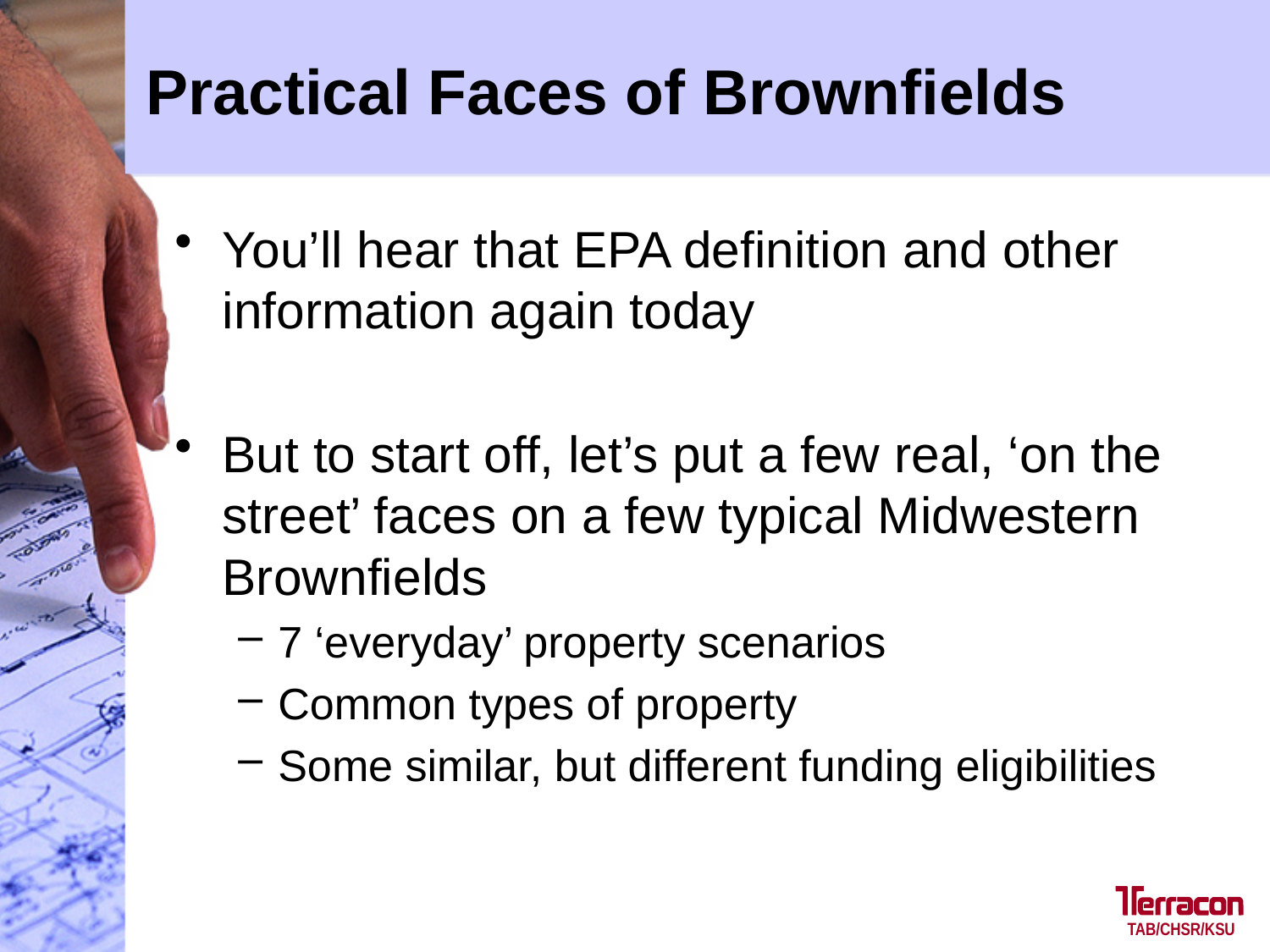

# Practical Faces of Brownfields
You’ll hear that EPA definition and other information again today

But to start off, let’s put a few real, ‘on the street’ faces on a few typical Midwestern Brownfields
7 ‘everyday’ property scenarios
Common types of property
Some similar, but different funding eligibilities